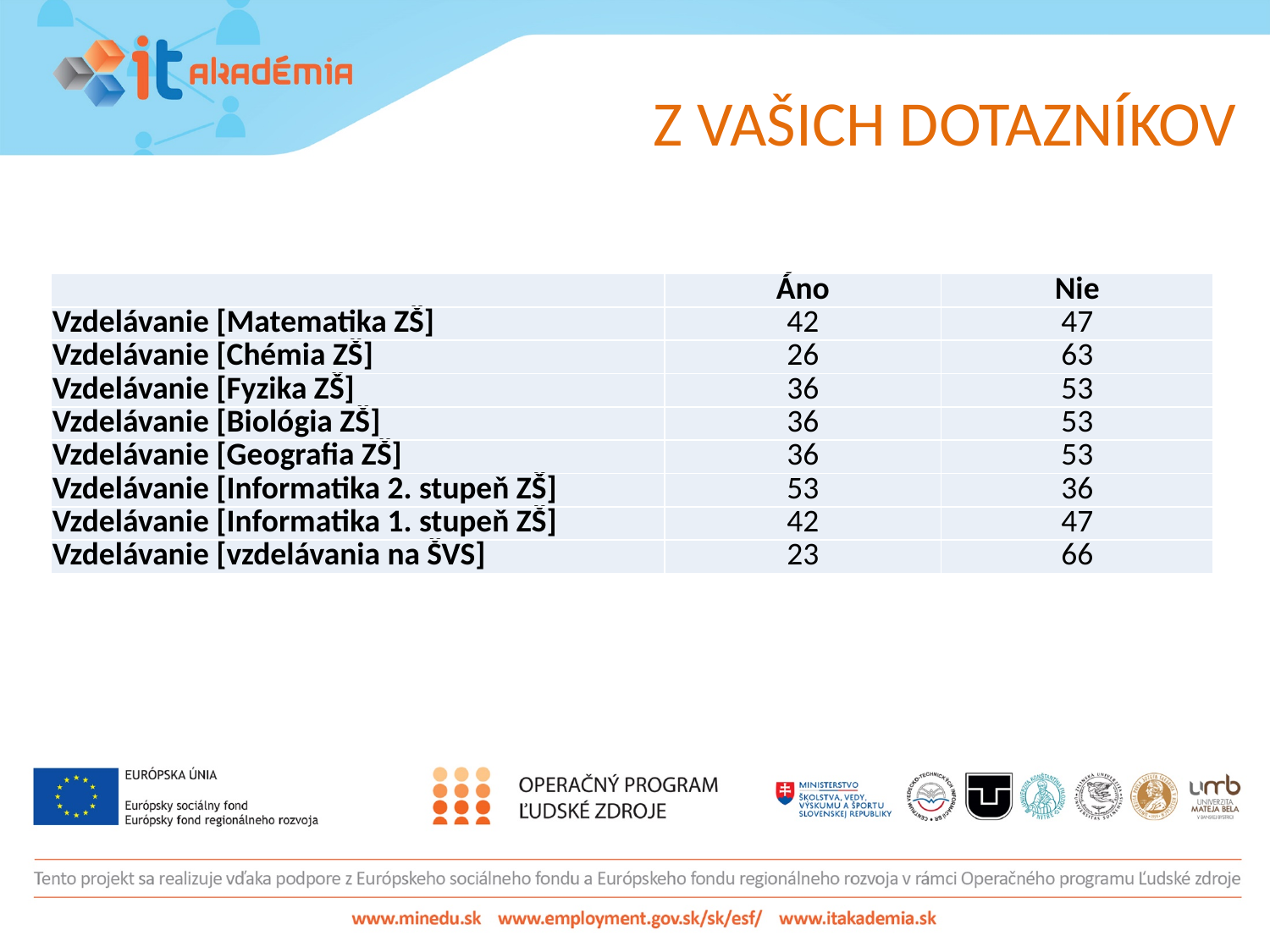

# Z VAŠICH DOTAZNÍKOV
|  | Áno | Nie |
| --- | --- | --- |
| Vzdelávanie [Matematika ZŠ] | 42 | 47 |
| Vzdelávanie [Chémia ZŠ] | 26 | 63 |
| Vzdelávanie [Fyzika ZŠ] | 36 | 53 |
| Vzdelávanie [Biológia ZŠ] | 36 | 53 |
| Vzdelávanie [Geografia ZŠ] | 36 | 53 |
| Vzdelávanie [Informatika 2. stupeň ZŠ] | 53 | 36 |
| Vzdelávanie [Informatika 1. stupeň ZŠ] | 42 | 47 |
| Vzdelávanie [vzdelávania na ŠVS] | 23 | 66 |